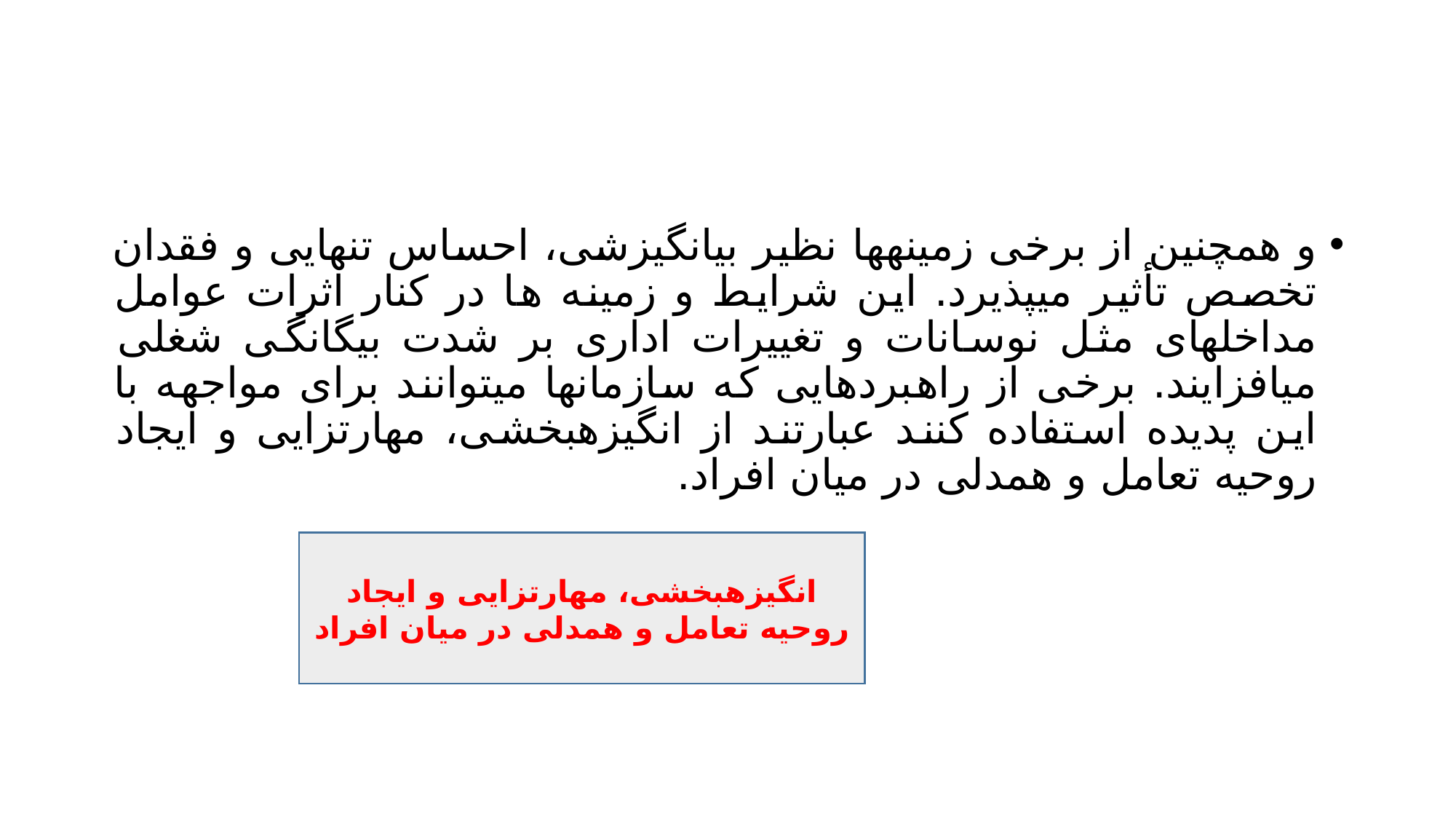

#
و همچنین از برخی زمینهها نظیر بیانگیزشی، احساس تنهایی و فقدان تخصص تأثیر میپذیرد. این شرایط و زمینه ها در کنار اثرات عوامل مداخلهای مثل نوسانات و تغییرات اداری بر شدت بیگانگی شغلی میافزایند. برخی از راهبردهایی که سازمانها میتوانند برای مواجهه با این پدیده استفاده کنند عبارتند از انگیزهبخشی، مهارتزایی و ایجاد روحیه تعامل و همدلی در میان افراد.
انگیزهبخشی، مهارتزایی و ایجاد روحیه تعامل و همدلی در میان افراد